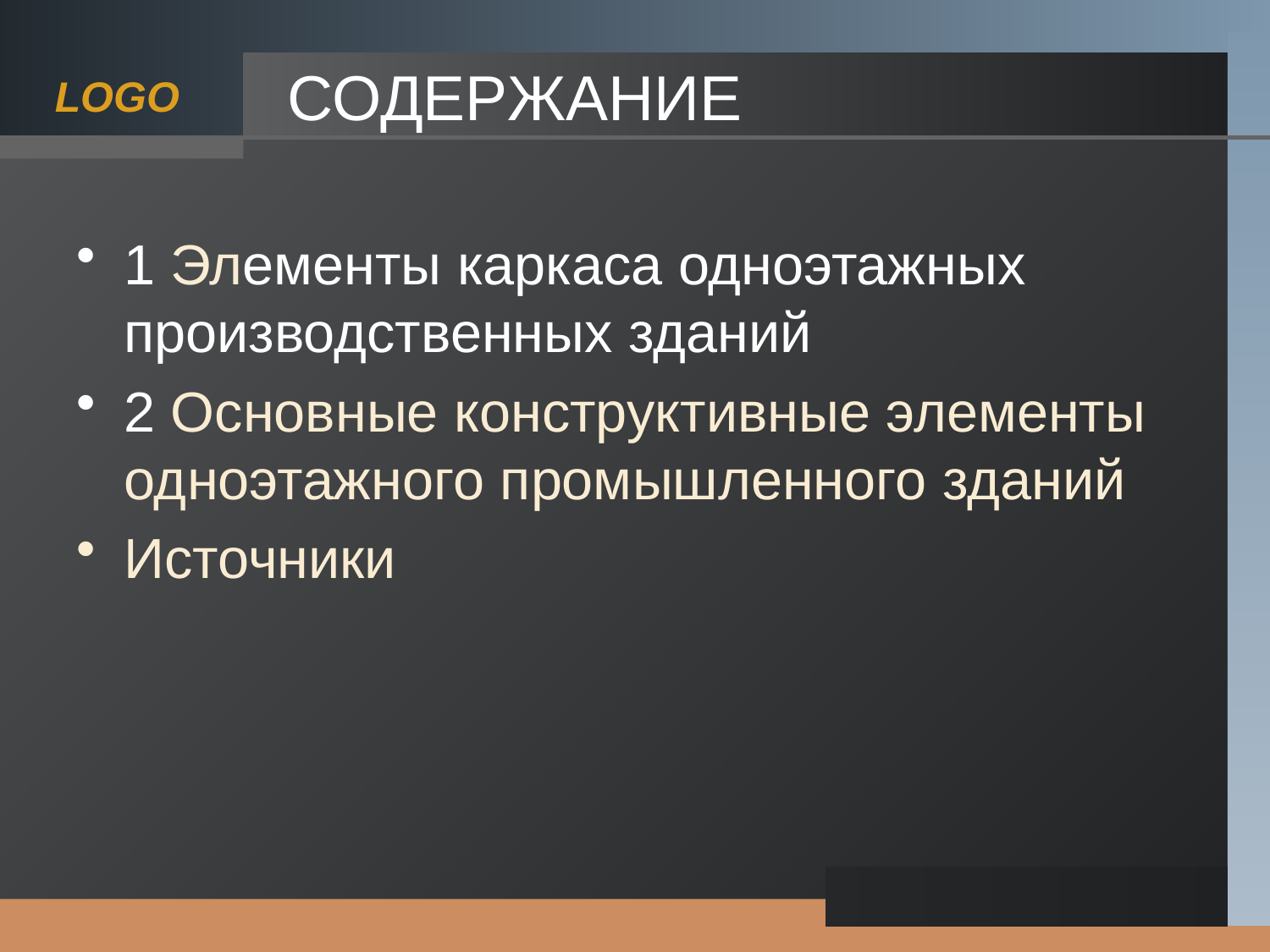

# СОДЕРЖАНИЕ
1 Элементы каркаса одноэтажных производственных зданий
2 Основные конструктивные элементы одноэтажного промышленного зданий
Источники